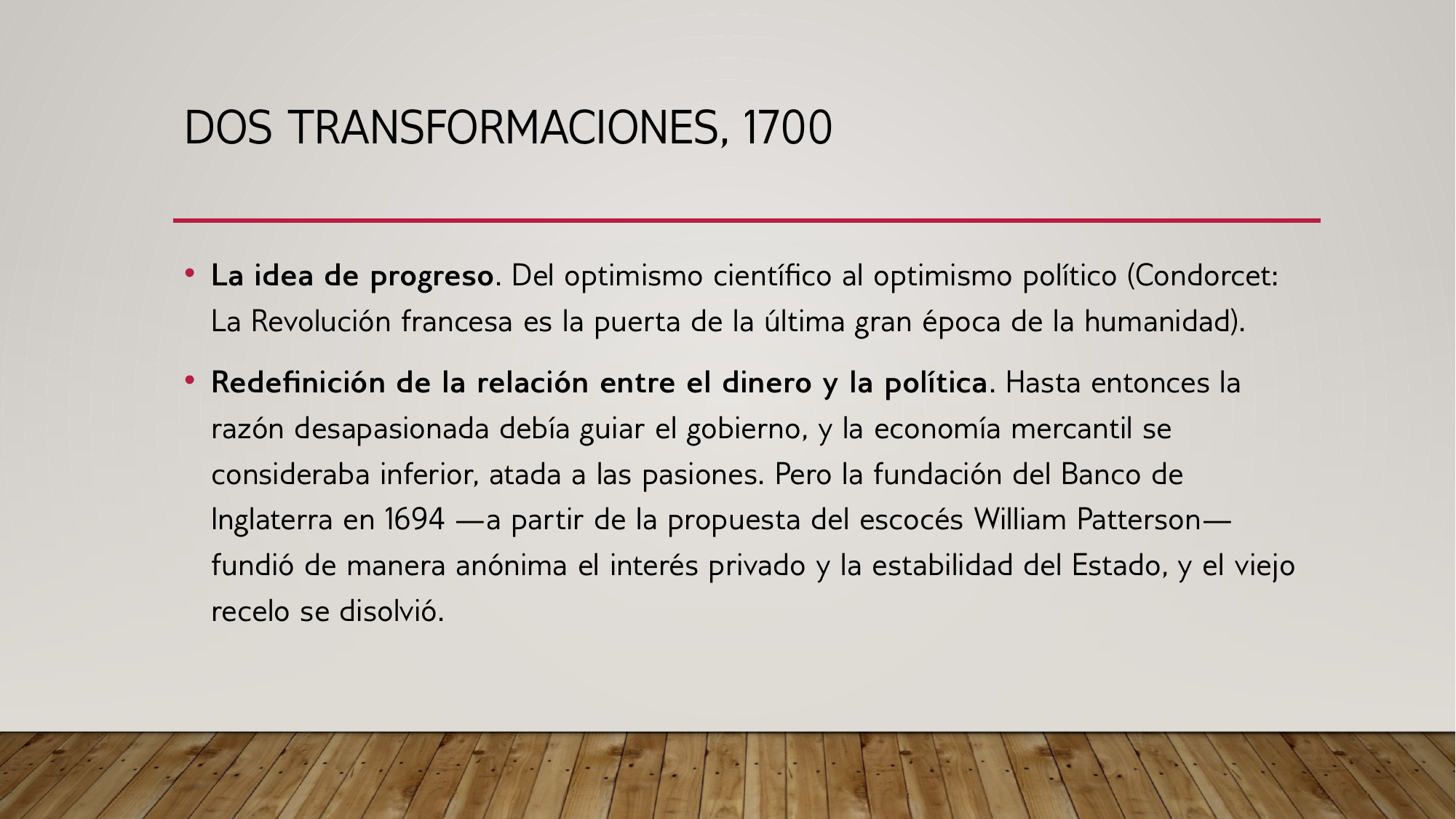

# Dos transformaciones, 1700
La idea de progreso. Del optimismo científico al optimismo político (Condorcet: La Revolución francesa es la puerta de la última gran época de la humanidad).
Redefinición de la relación entre el dinero y la política. Hasta entonces la razón desapasionada debía guiar el gobierno, y la economía mercantil se consideraba inferior, atada a las pasiones. Pero la fundación del Banco de Inglaterra en 1694 —a partir de la propuesta del escocés William Patterson— fundió de manera anónima el interés privado y la estabilidad del Estado, y el viejo recelo se disolvió.